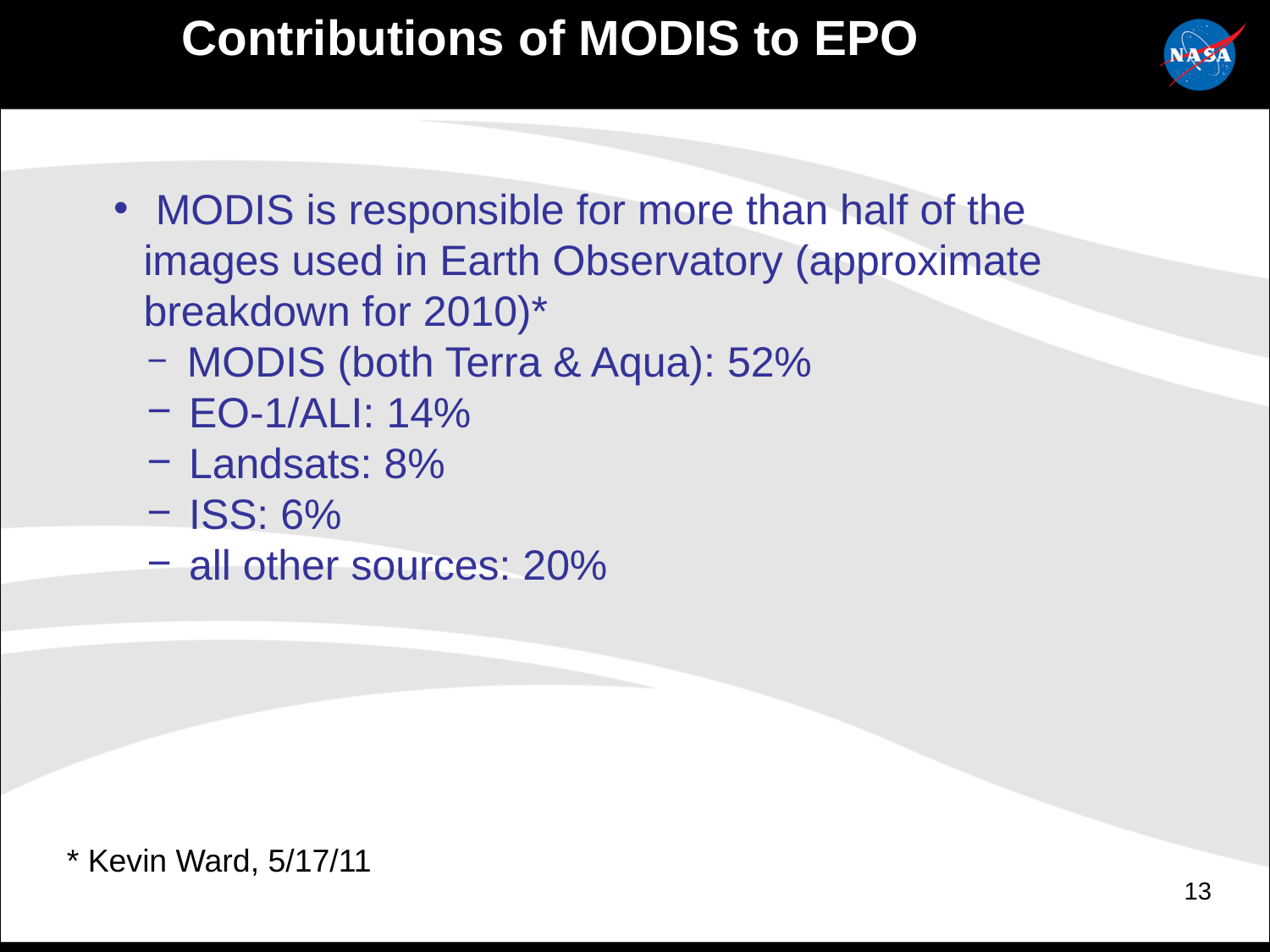

Contributions of MODIS to EPO
 MODIS is responsible for more than half of the images used in Earth Observatory (approximate breakdown for 2010)*
 MODIS (both Terra & Aqua): 52%
 EO-1/ALI: 14%
 Landsats: 8%
 ISS: 6%
 all other sources: 20%
* Kevin Ward, 5/17/11